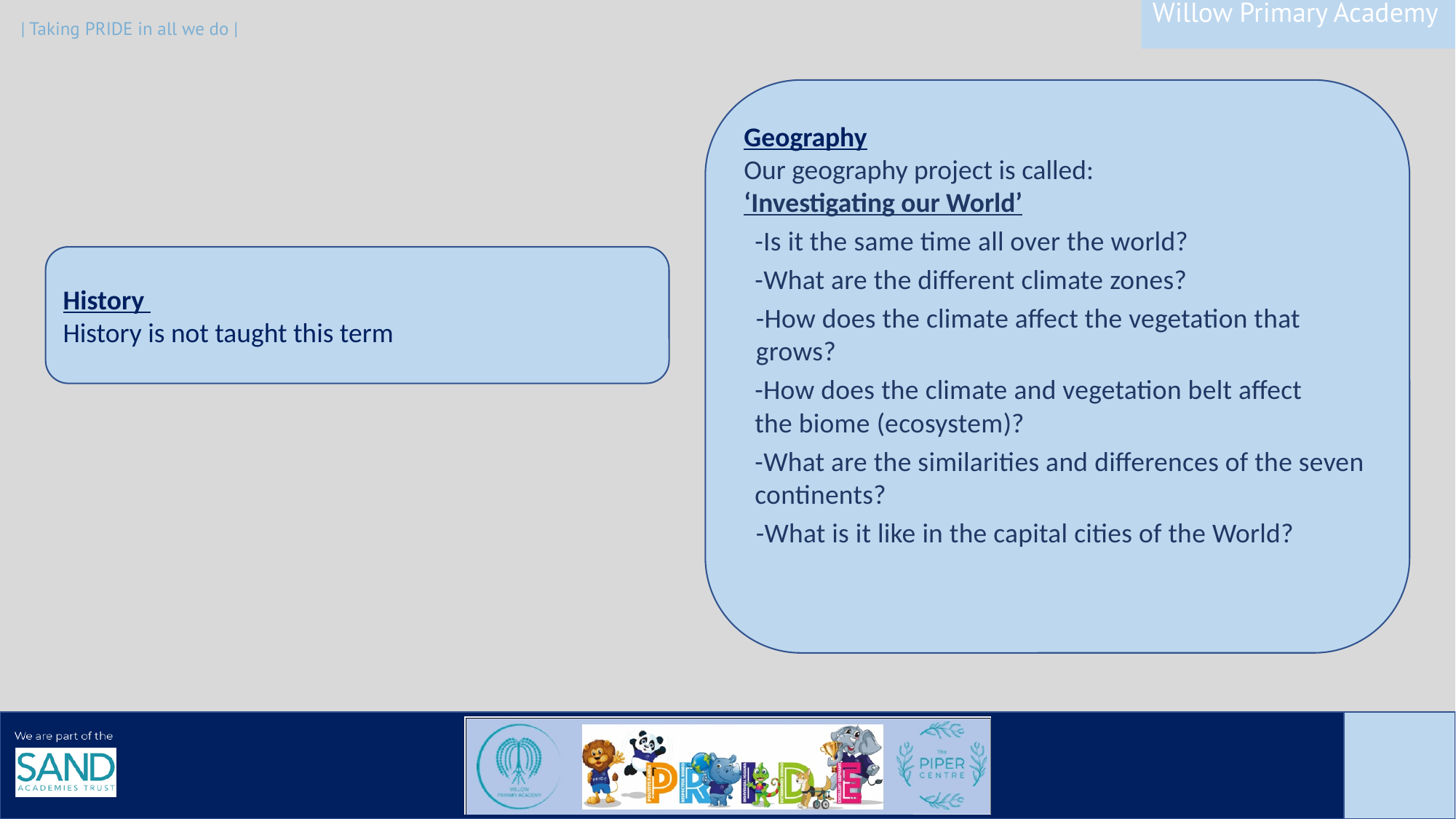

Geography
Our geography project is called:
‘Investigating our World’
-Is it the same time all over the world?
-What are the different climate zones?
-How does the climate affect the vegetation that grows?
-How does the climate and vegetation belt affect the biome (ecosystem)?
-What are the similarities and differences of the seven continents?
-What is it like in the capital cities of the World?

History
History is not taught this term